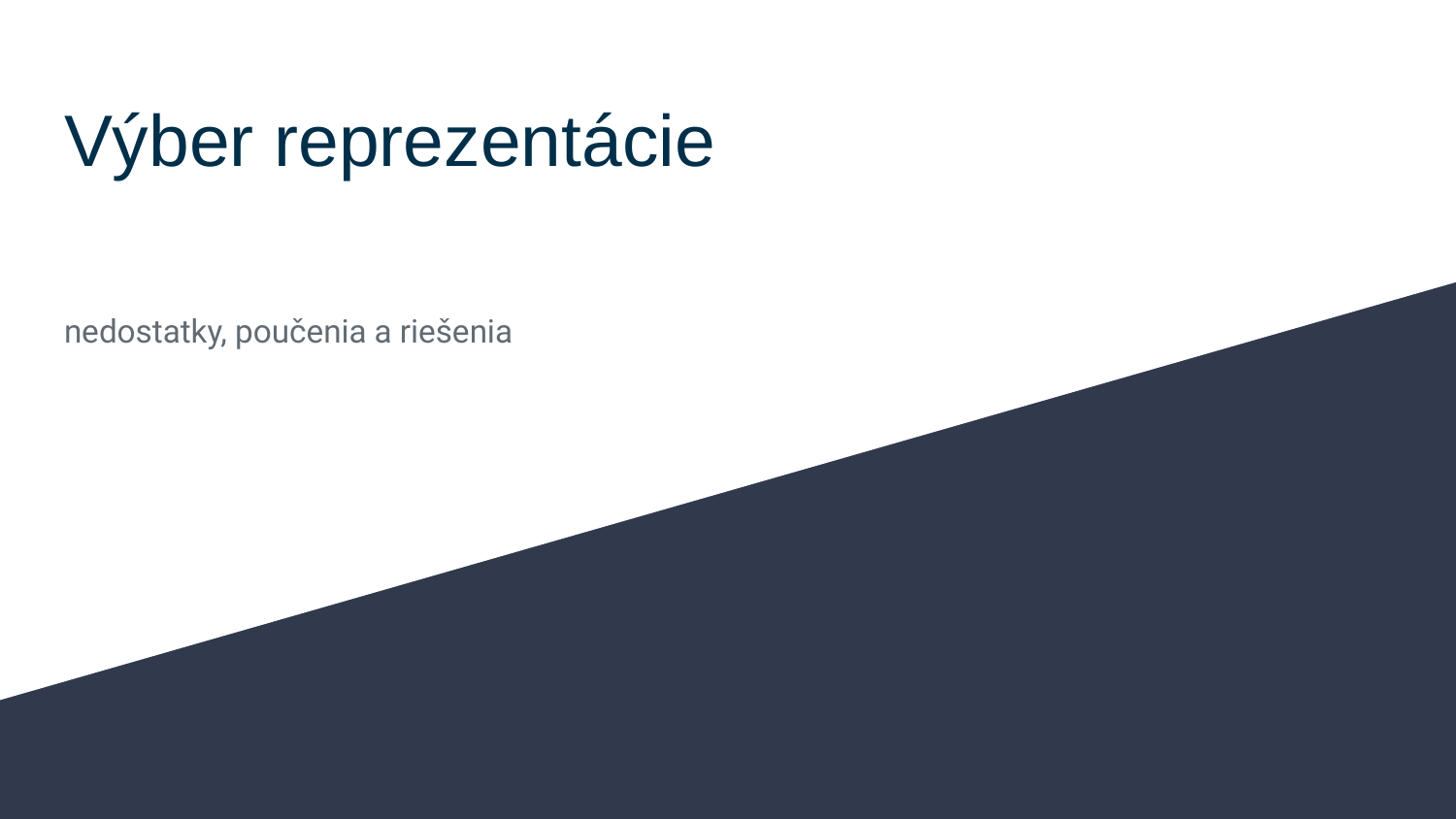

# Výber reprezentácie
nedostatky, poučenia a riešenia